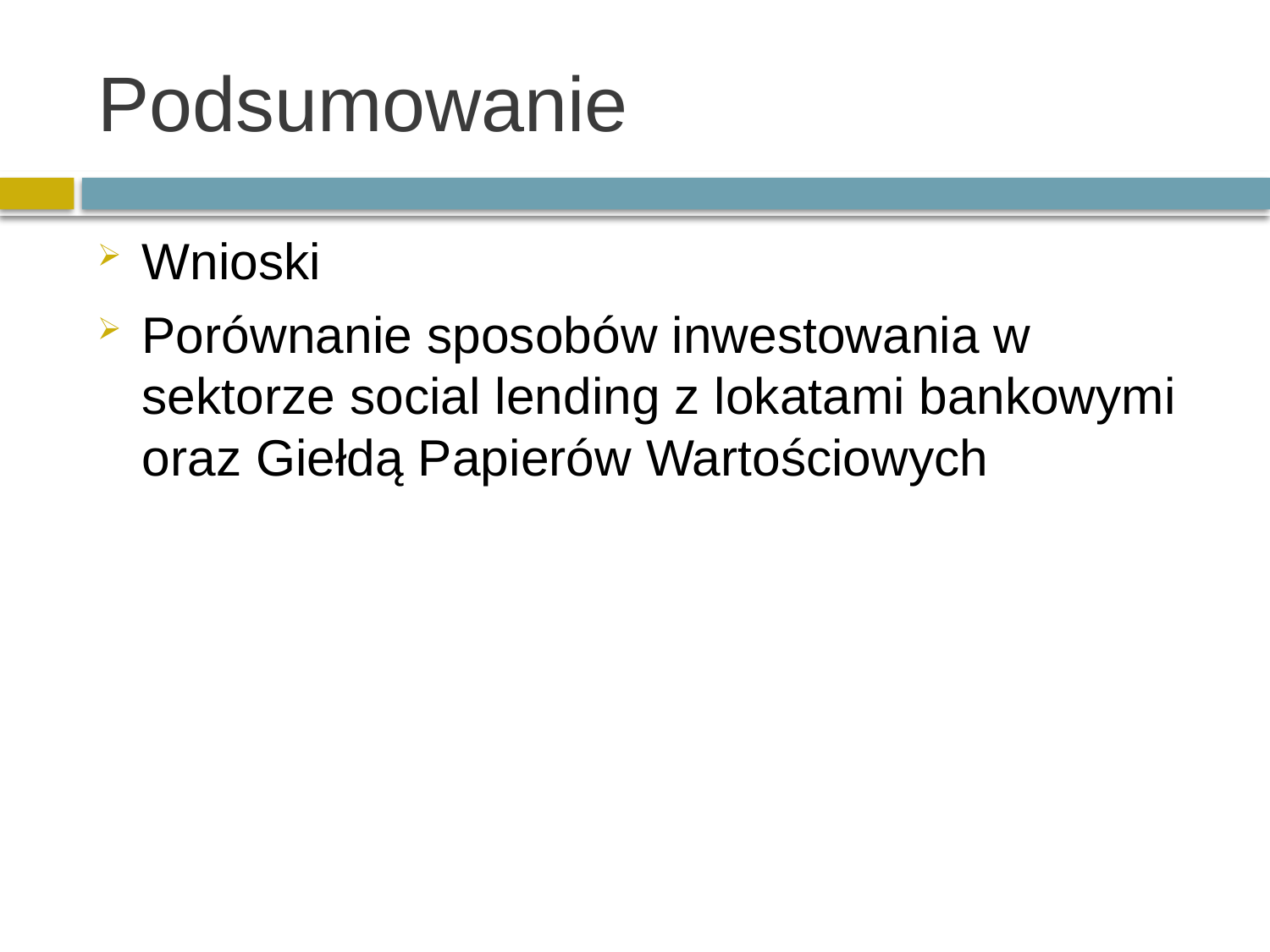

# Podsumowanie
Wnioski
Porównanie sposobów inwestowania w sektorze social lending z lokatami bankowymi oraz Giełdą Papierów Wartościowych